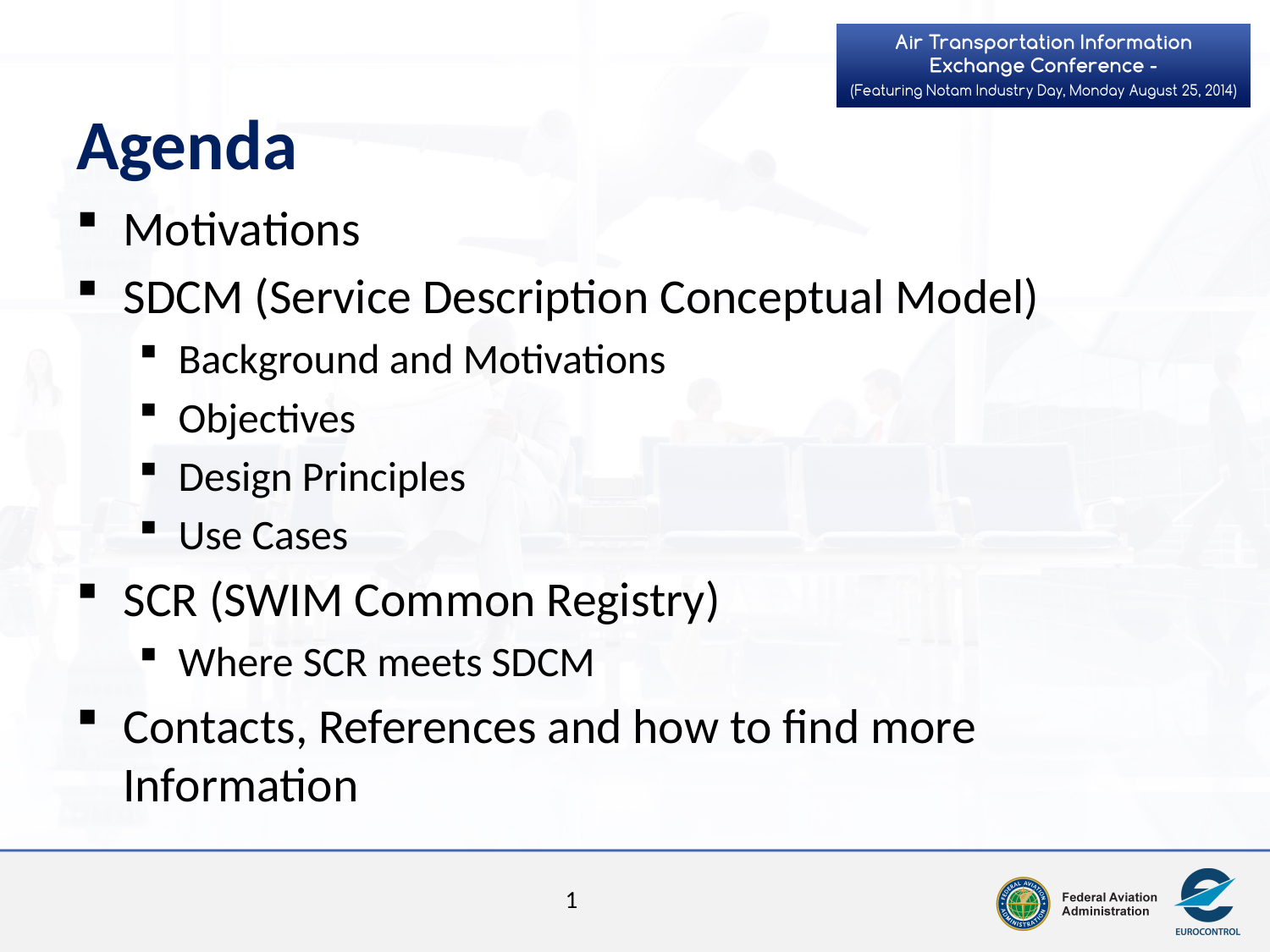

# Agenda
Motivations
SDCM (Service Description Conceptual Model)
Background and Motivations
Objectives
Design Principles
Use Cases
SCR (SWIM Common Registry)
Where SCR meets SDCM
Contacts, References and how to find more Information
1